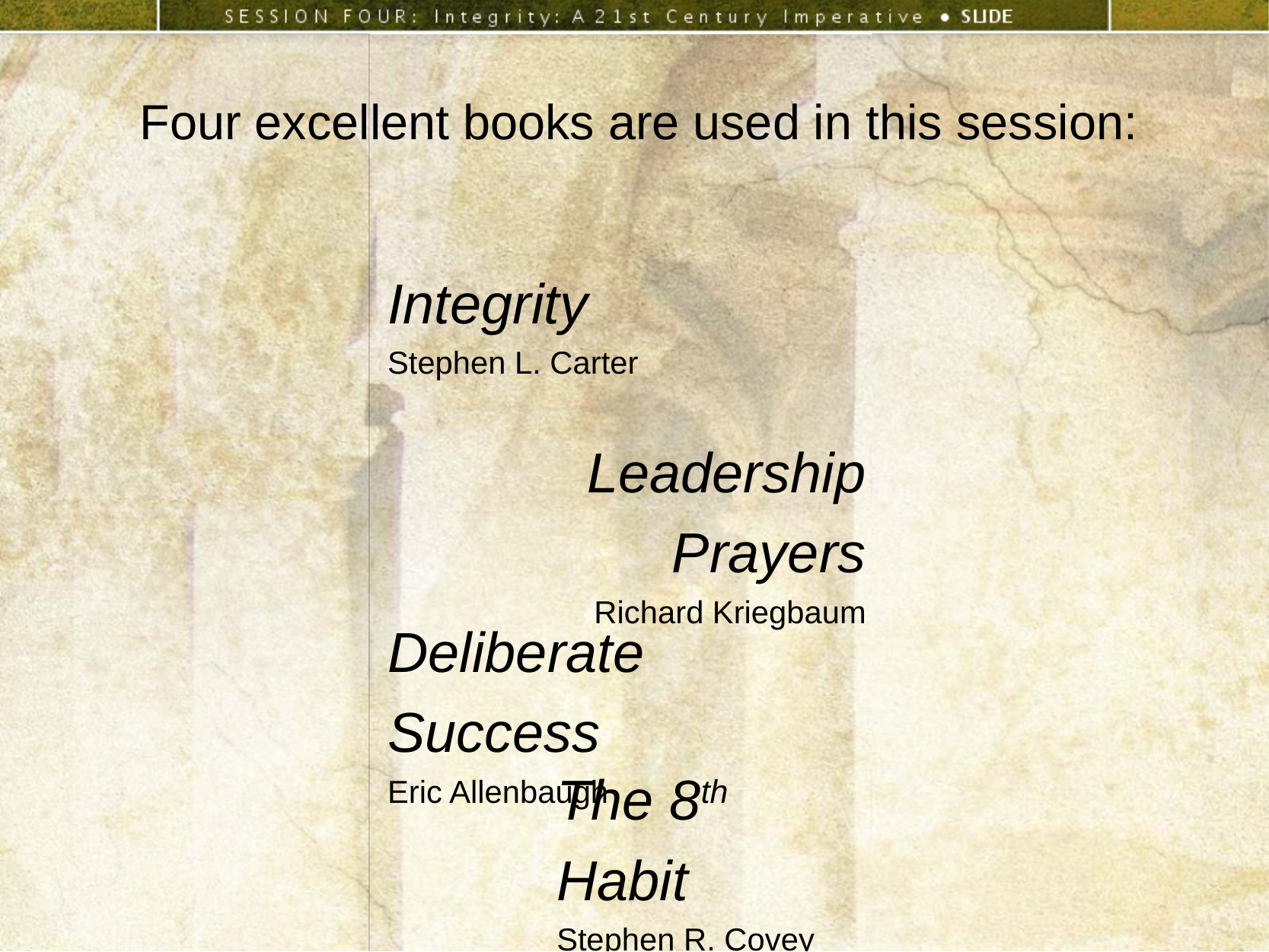

Four excellent books are used in this session:
Integrity
Stephen L. Carter
Leadership Prayers
Richard Kriegbaum

Deliberate Success
Eric Allenbaugh

The 8th Habit
Stephen R. Covey